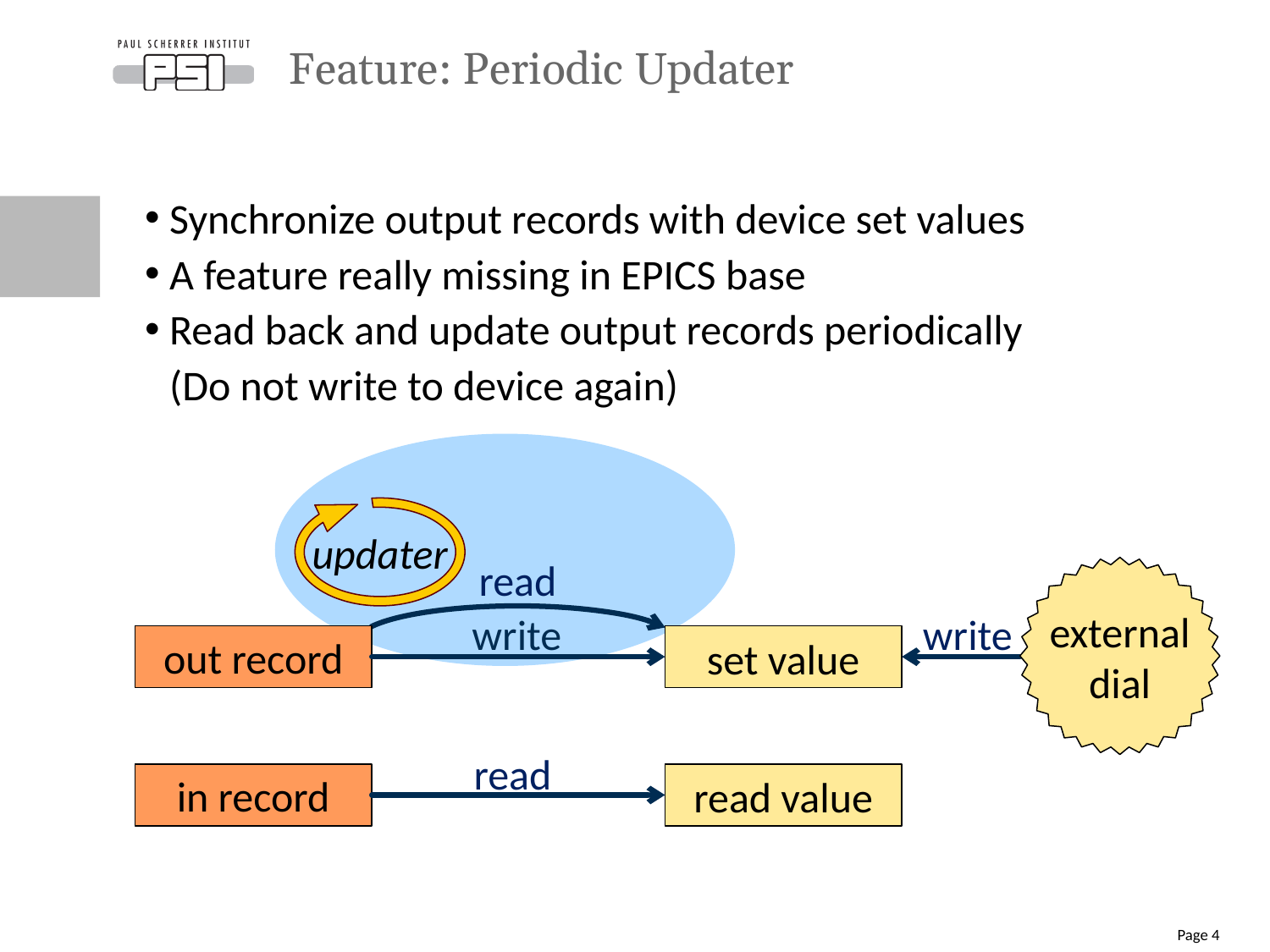

UGLY
# Feature: Periodic Updater
Synchronize output records with device set values
A feature really missing in EPICS base
Read back and update output records periodically
(Do not write to device again)
.SCAN=…
in record
read
FLNK
DOL
out record
.PACT
SDIS
OUT PP
OUT PP
out record

updater
read
external
dial
write
write
out record
set value
read
in record
read value
Page 4